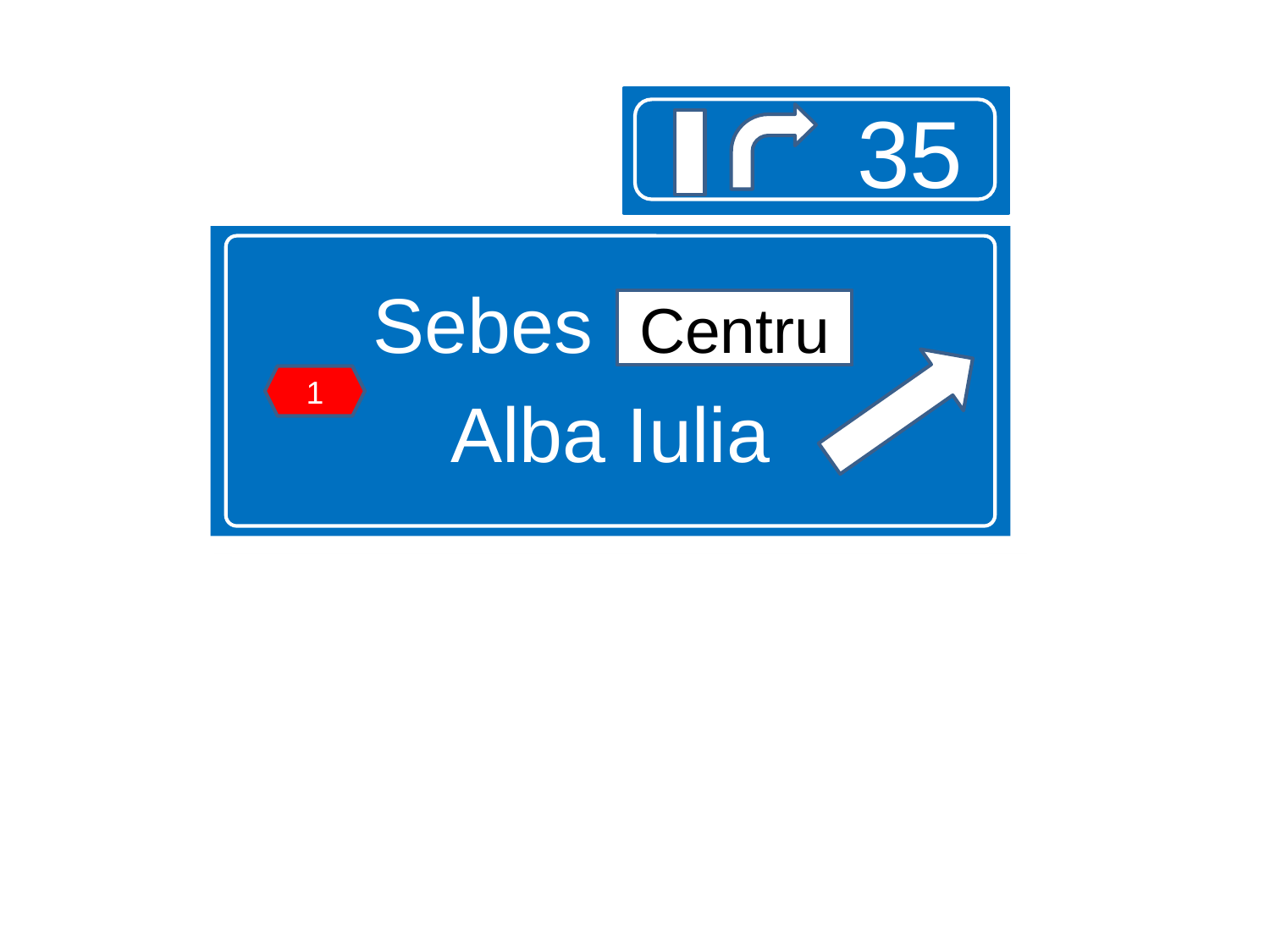

#
35

Sebes Centru
Alba Iulia

Centru
1